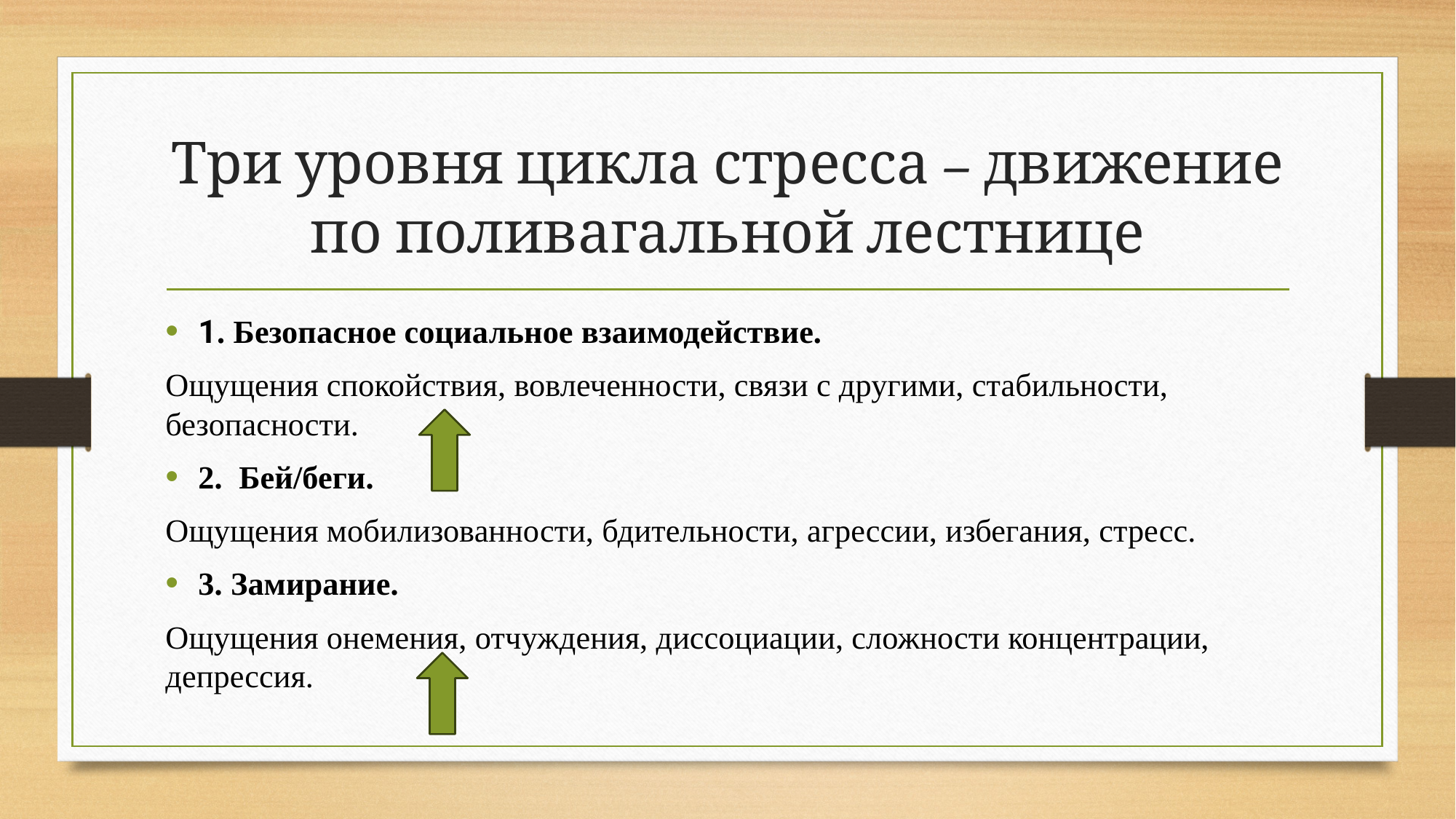

# Три уровня цикла стресса – движение по поливагальной лестнице
1. Безопасное социальное взаимодействие.
Ощущения спокойствия, вовлеченности, связи с другими, стабильности, безопасности.
2.  Бей/беги.
Ощущения мобилизованности, бдительности, агрессии, избегания, стресс.
3. Замирание.
Ощущения онемения, отчуждения, диссоциации, сложности концентрации, депрессия.